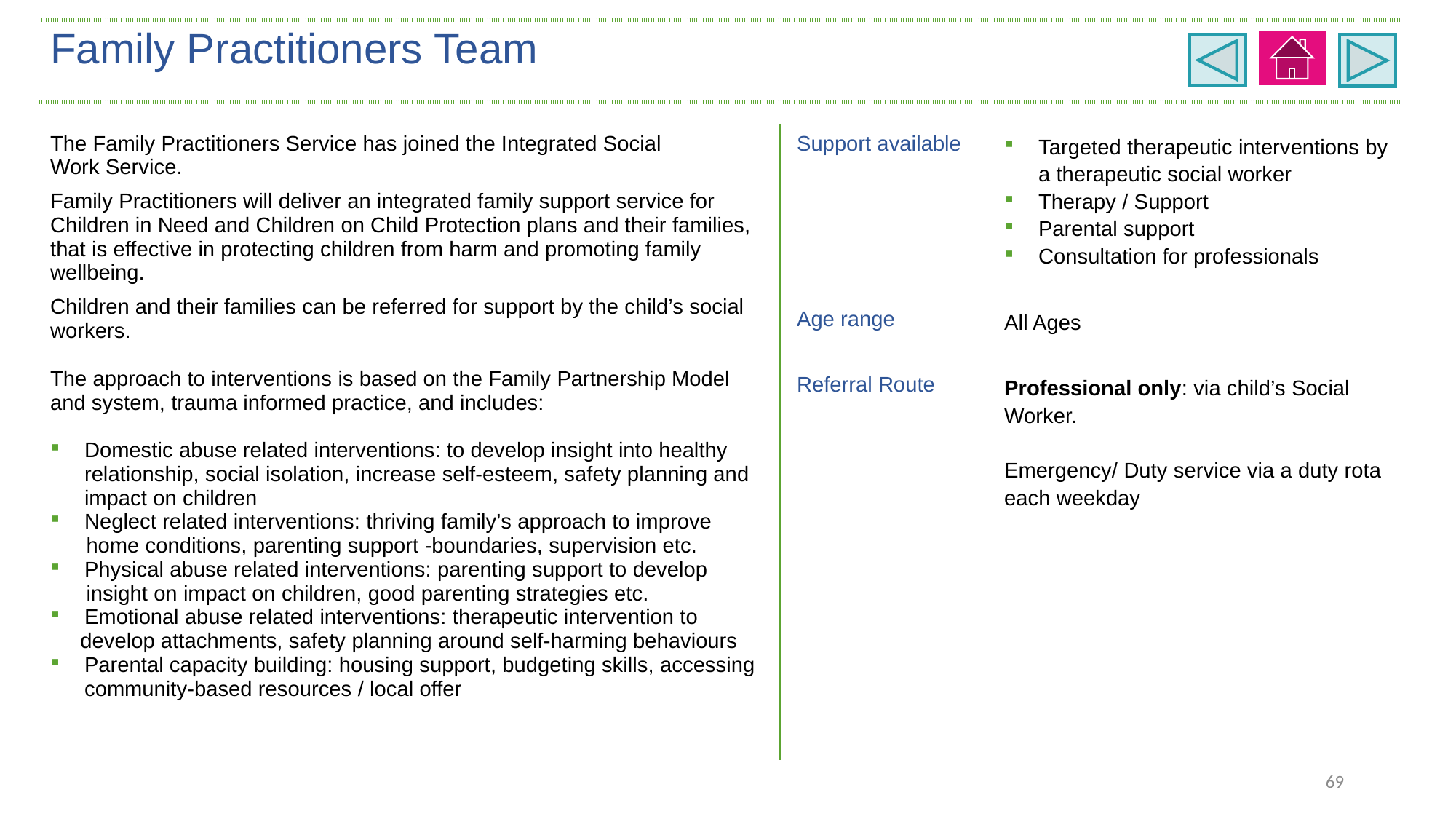

| Family Practitioners Team |  |  |
| --- | --- | --- |
| The Family Practitioners Service has joined the Integrated Social Work Service. Family Practitioners will deliver an integrated family support service for Children in Need and Children on Child Protection plans and their families, that is effective in protecting children from harm and promoting family wellbeing. Children and their families can be referred for support by the child’s social workers. The approach to interventions is based on the Family Partnership Model and system, trauma informed practice, and includes: Domestic abuse related interventions: to develop insight into healthy relationship, social isolation, increase self-esteem, safety planning and impact on children Neglect related interventions: thriving family’s approach to improve home conditions, parenting support -boundaries, supervision etc. Physical abuse related interventions: parenting support to develop insight on impact on children, good parenting strategies etc. Emotional abuse related interventions: therapeutic intervention to develop attachments, safety planning around self-harming behaviours Parental capacity building: housing support, budgeting skills, accessing community-based resources / local offer | Support available | Targeted therapeutic interventions by a therapeutic social worker Therapy / Support Parental support Consultation for professionals |
|  | Age range | All Ages |
|  | Referral Route | Professional only: via child’s Social Worker. Emergency/ Duty service via a duty rota each weekday |
|  |  |  |
|  |  |  |

69